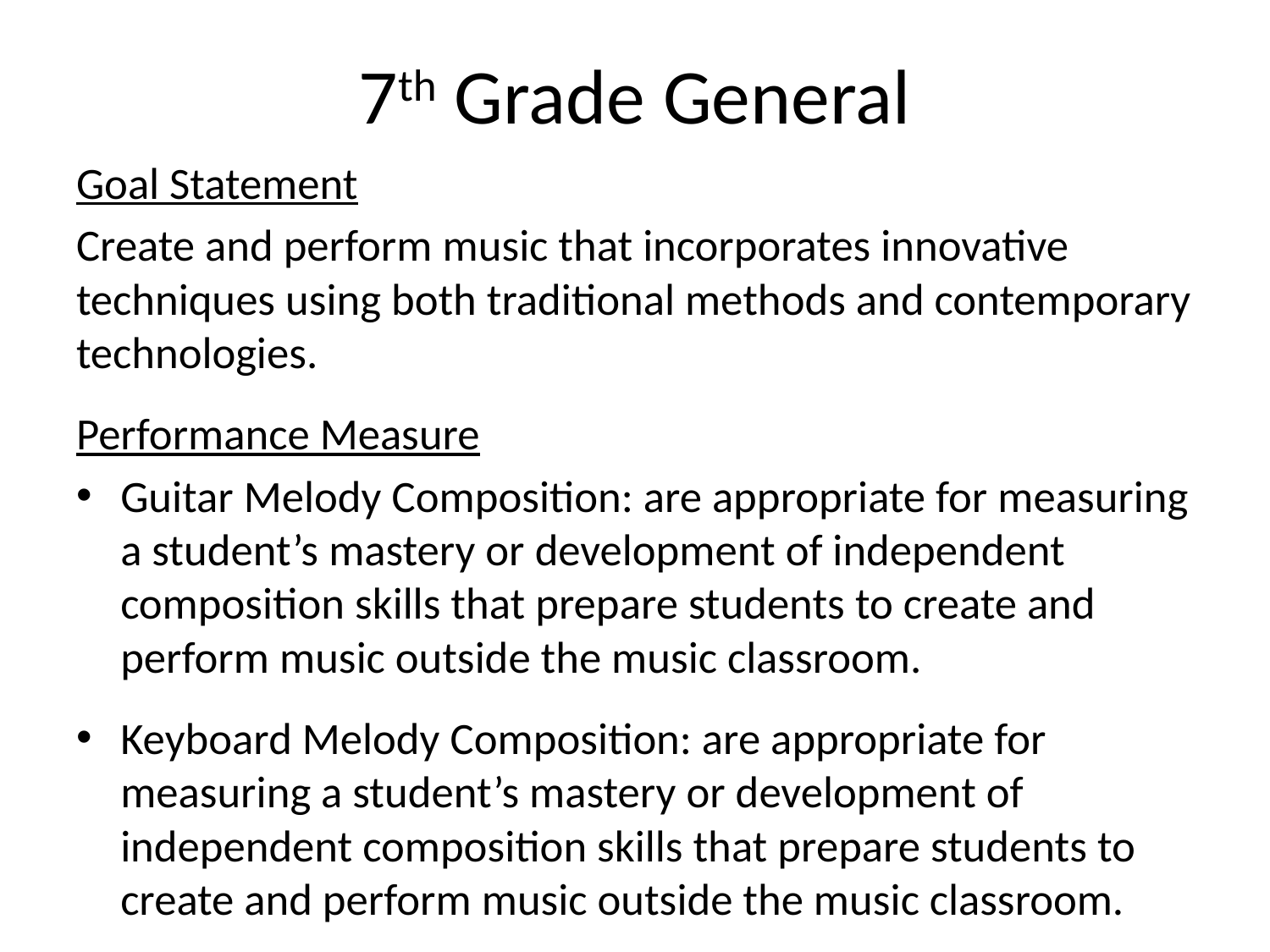

# 7th Grade General
Goal Statement
Create and perform music that incorporates innovative techniques using both traditional methods and contemporary technologies.

Performance Measure
Guitar Melody Composition: are appropriate for measuring a student’s mastery or development of independent composition skills that prepare students to create and perform music outside the music classroom.

Keyboard Melody Composition: are appropriate for measuring a student’s mastery or development of independent composition skills that prepare students to create and perform music outside the music classroom.